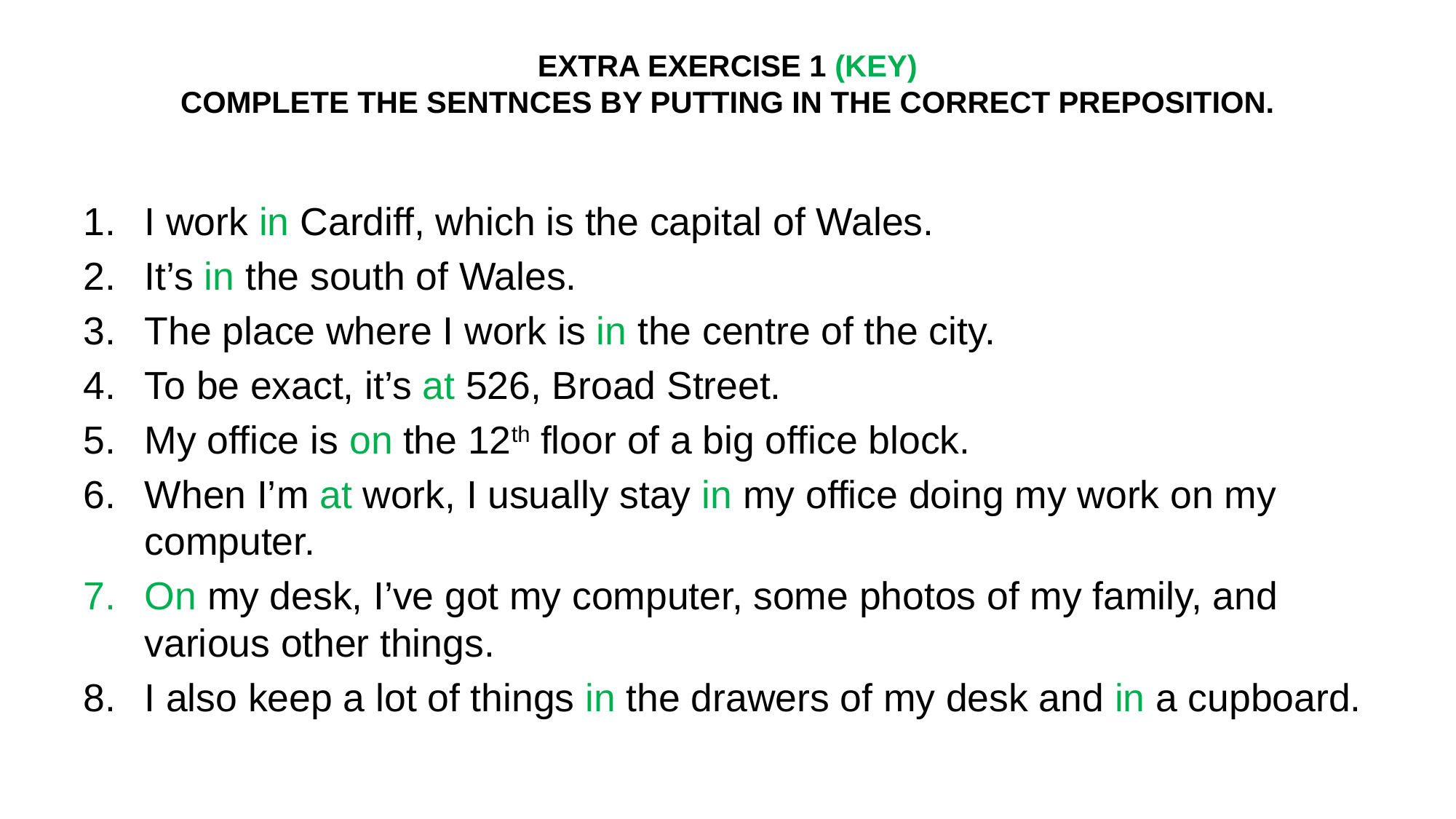

# EXTRA EXERCISE 1 (KEY) COMPLETE THE SENTNCES BY PUTTING IN THE CORRECT PREPOSITION.
I work in Cardiff, which is the capital of Wales.
It’s in the south of Wales.
The place where I work is in the centre of the city.
To be exact, it’s at 526, Broad Street.
My office is on the 12th floor of a big office block.
When I’m at work, I usually stay in my office doing my work on my computer.
On my desk, I’ve got my computer, some photos of my family, and various other things.
I also keep a lot of things in the drawers of my desk and in a cupboard.